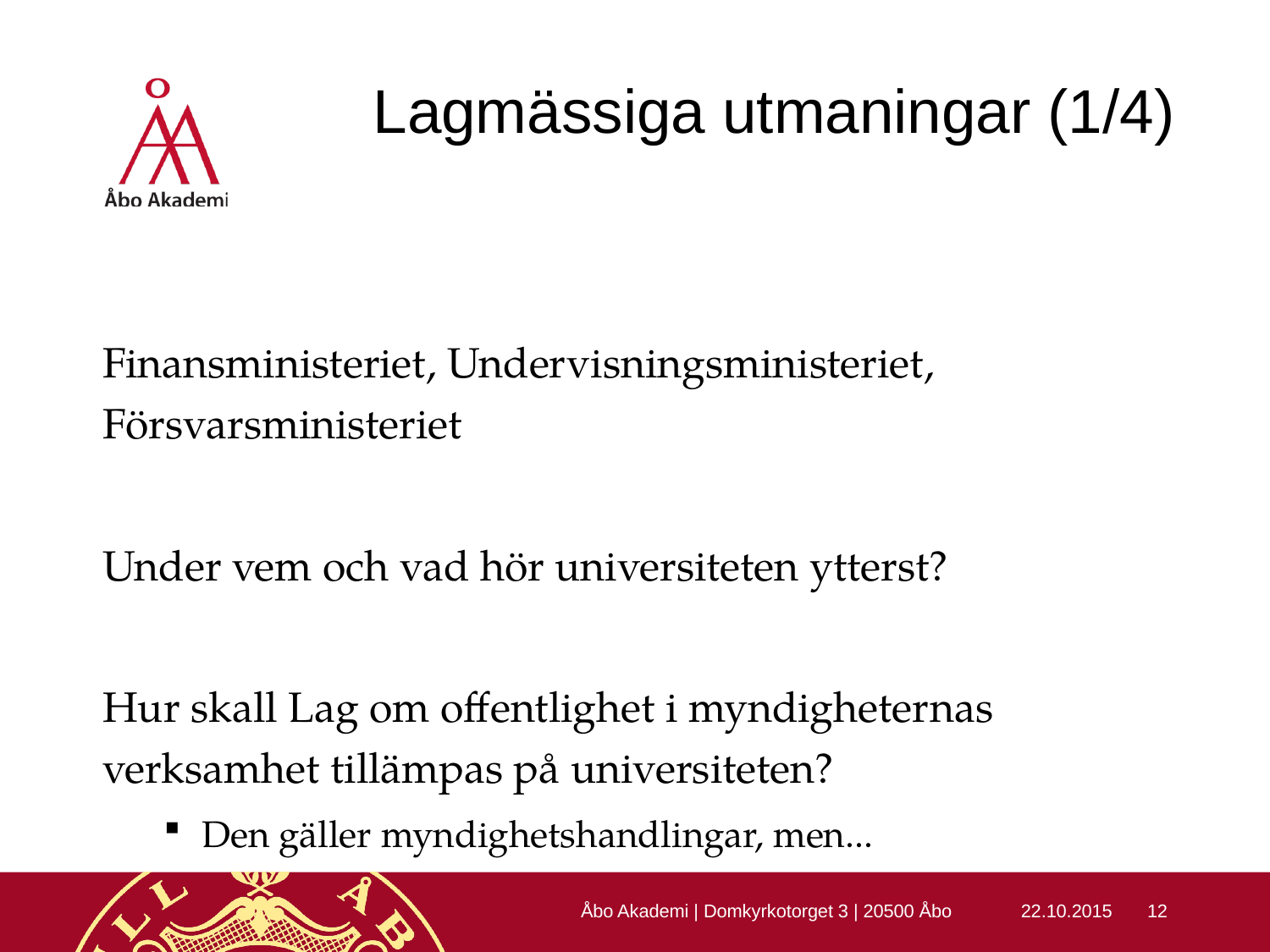

# Lagmässiga utmaningar (1/4)
Finansministeriet, Undervisningsministeriet, Försvarsministeriet

Under vem och vad hör universiteten ytterst?

Hur skall Lag om offentlighet i myndigheternas verksamhet tillämpas på universiteten?
Den gäller myndighetshandlingar, men...

Åbo Akademi | Domkyrkotorget 3 | 20500 Åbo
22.10.2015
12